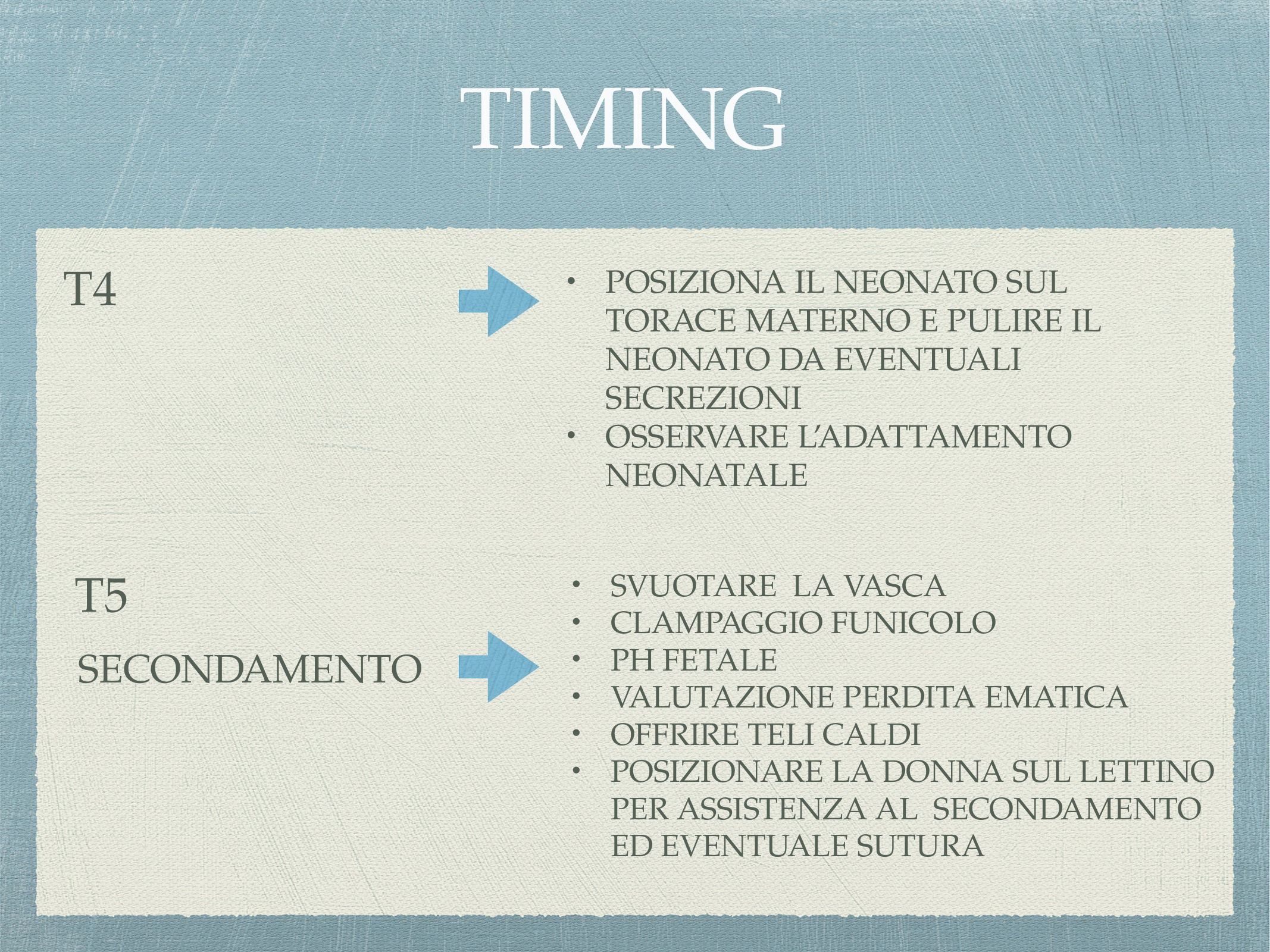

# TIMING
POSIZIONA IL NEONATO SUL TORACE MATERNO E PULIRE IL NEONATO DA EVENTUALI SECREZIONI
OSSERVARE L’ADATTAMENTO NEONATALE
T4

SVUOTARE  LA VASCA
CLAMPAGGIO FUNICOLO
PH FETALE
VALUTAZIONE PERDITA EMATICA
OFFRIRE TELI CALDI
POSIZIONARE LA DONNA SUL LETTINO PER ASSISTENZA AL  SECONDAMENTO ED EVENTUALE SUTURA
T5

SECONDAMENTO